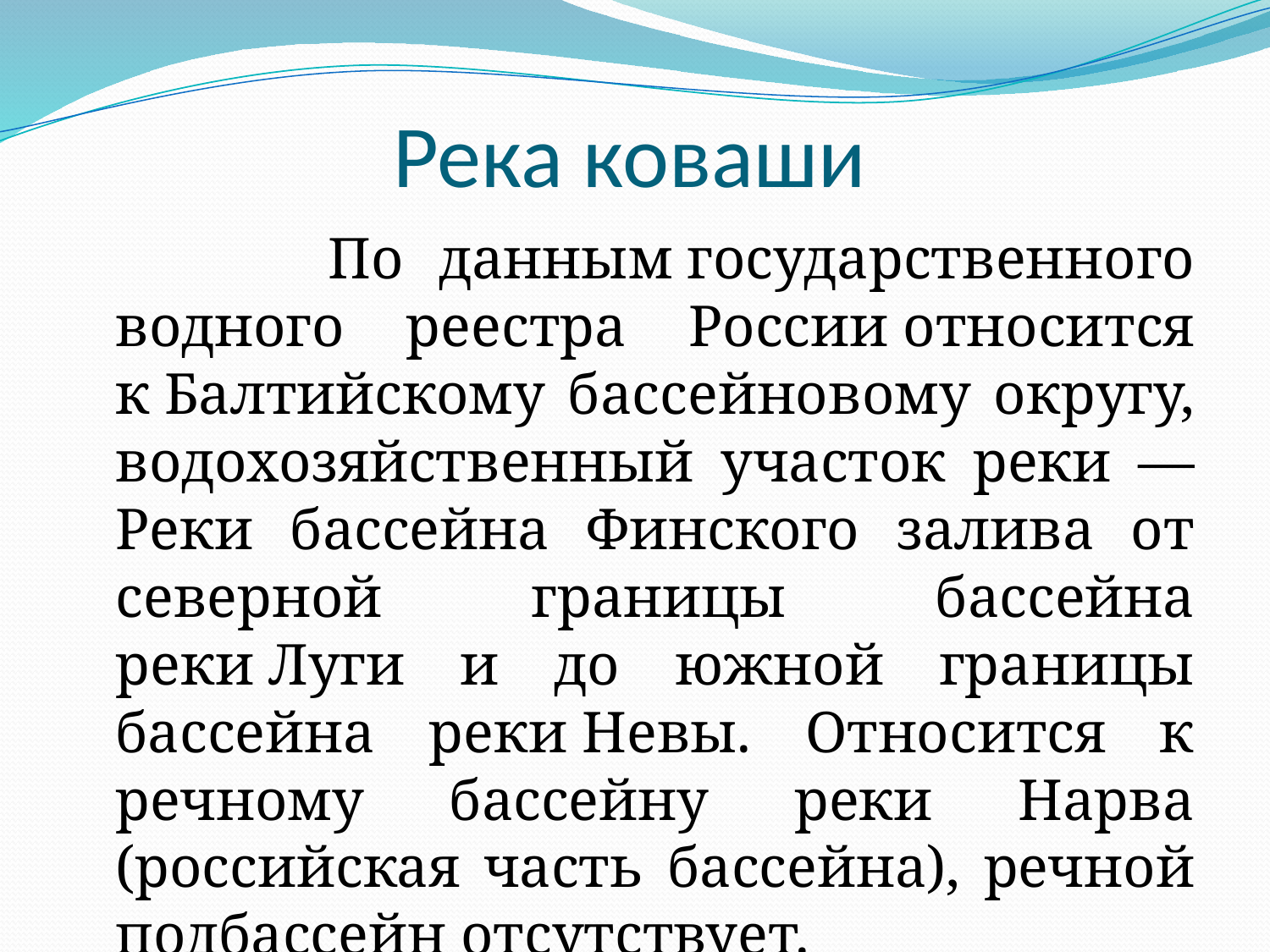

# Река коваши
       По данным государственного водного реестра России относится к Балтийскому бассейновому округу, водохозяйственный участок реки — Реки бассейна Финского залива от северной границы бассейна реки Луги и до южной границы бассейна реки Невы. Относится к речному бассейну реки Нарва (российская часть бассейна), речной подбассейн отсутствует.